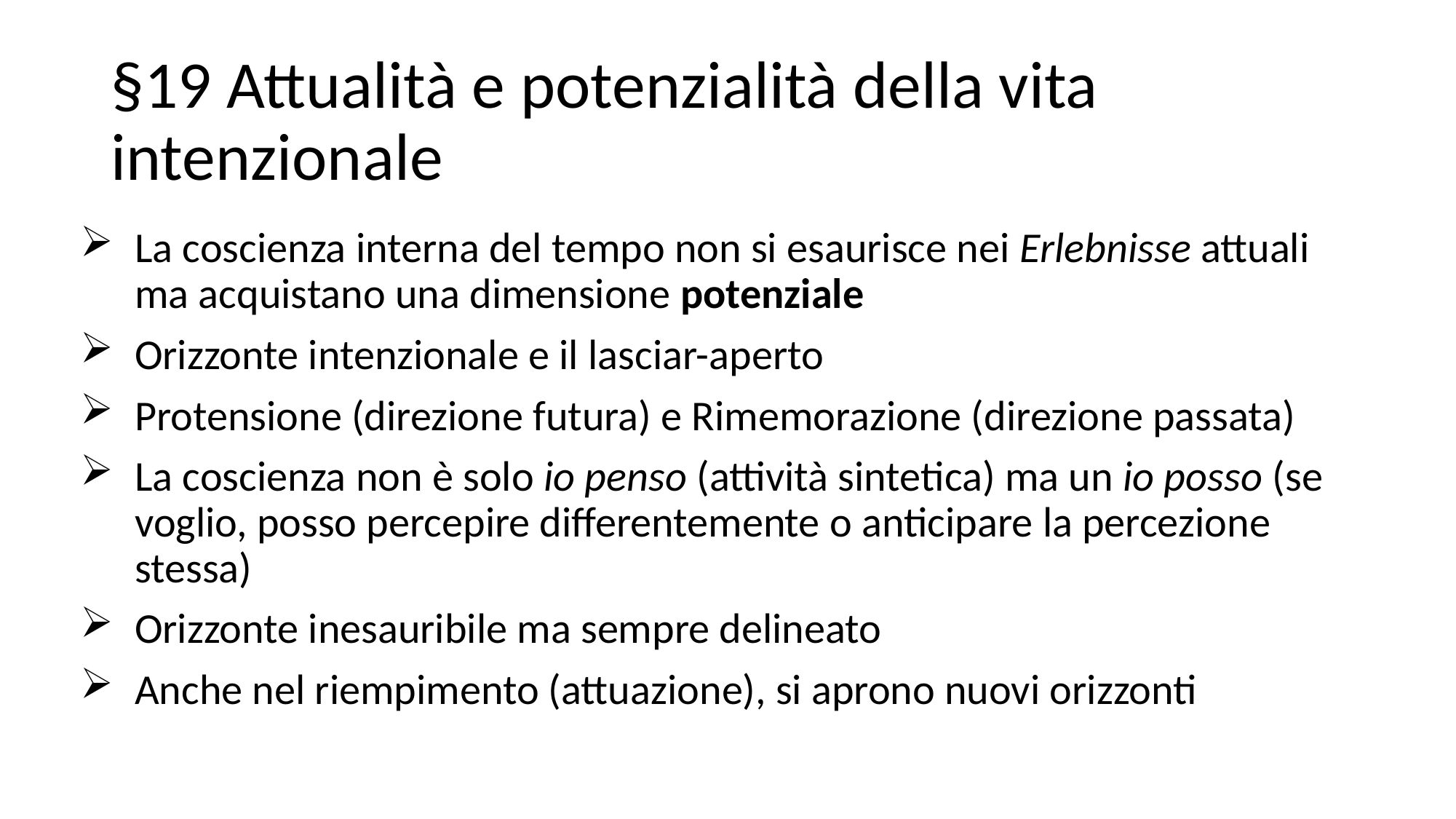

# §19 Attualità e potenzialità della vita intenzionale
La coscienza interna del tempo non si esaurisce nei Erlebnisse attuali ma acquistano una dimensione potenziale
Orizzonte intenzionale e il lasciar-aperto
Protensione (direzione futura) e Rimemorazione (direzione passata)
La coscienza non è solo io penso (attività sintetica) ma un io posso (se voglio, posso percepire differentemente o anticipare la percezione stessa)
Orizzonte inesauribile ma sempre delineato
Anche nel riempimento (attuazione), si aprono nuovi orizzonti